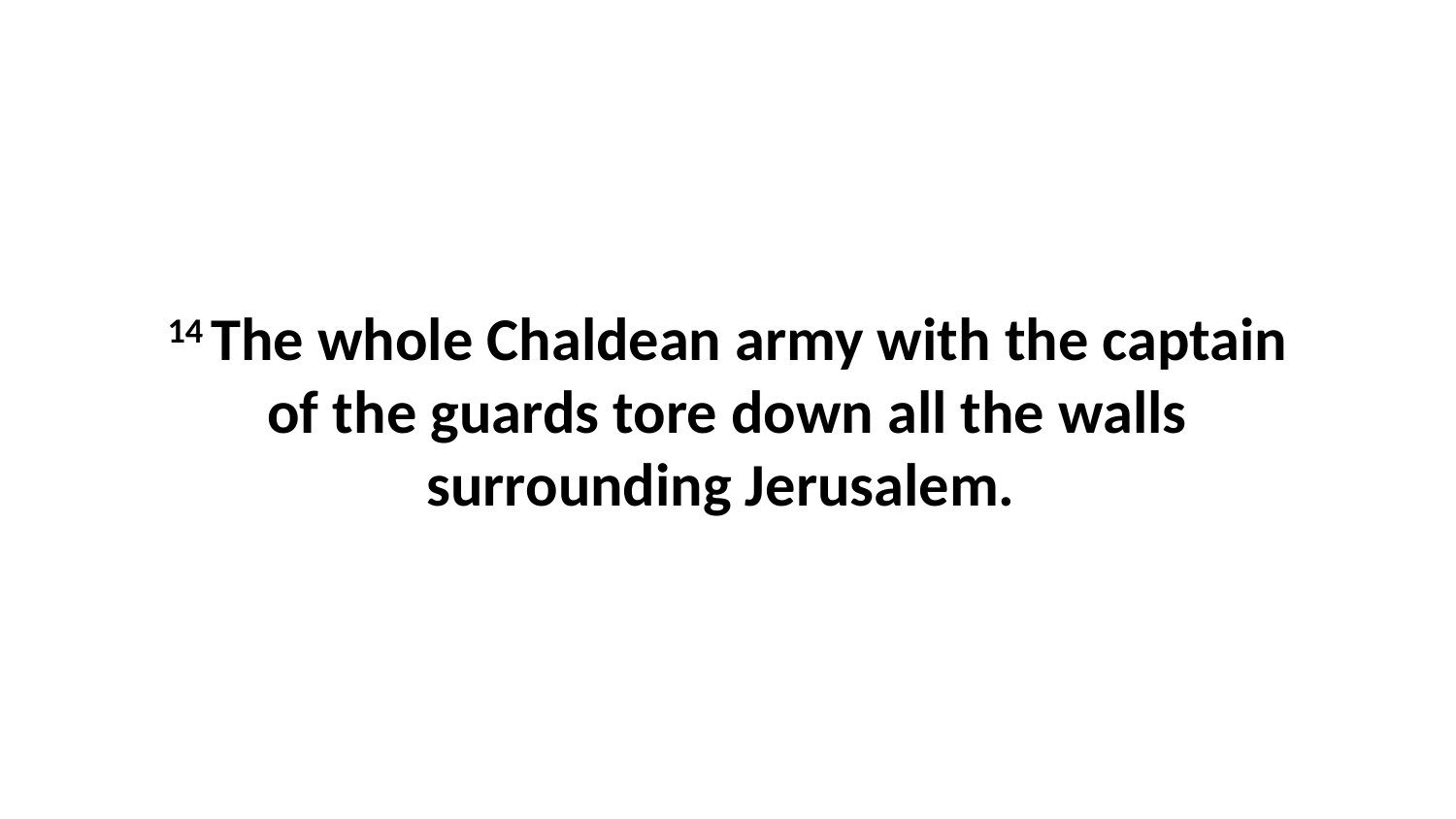

14 The whole Chaldean army with the captain of the guards tore down all the walls surrounding Jerusalem.